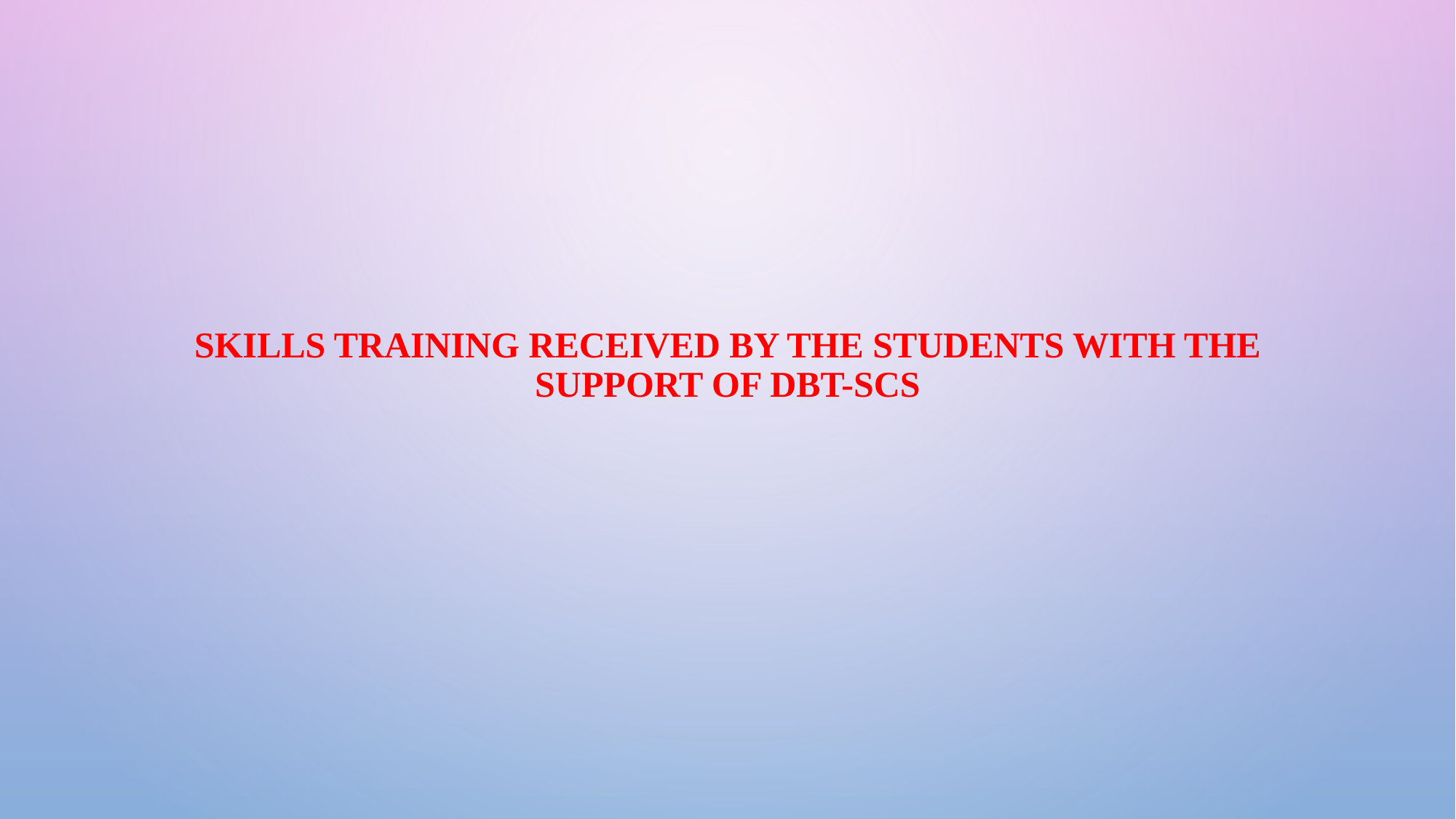

# SKILLs TRAINING RECEIVED by the students with the support of dbt-scs